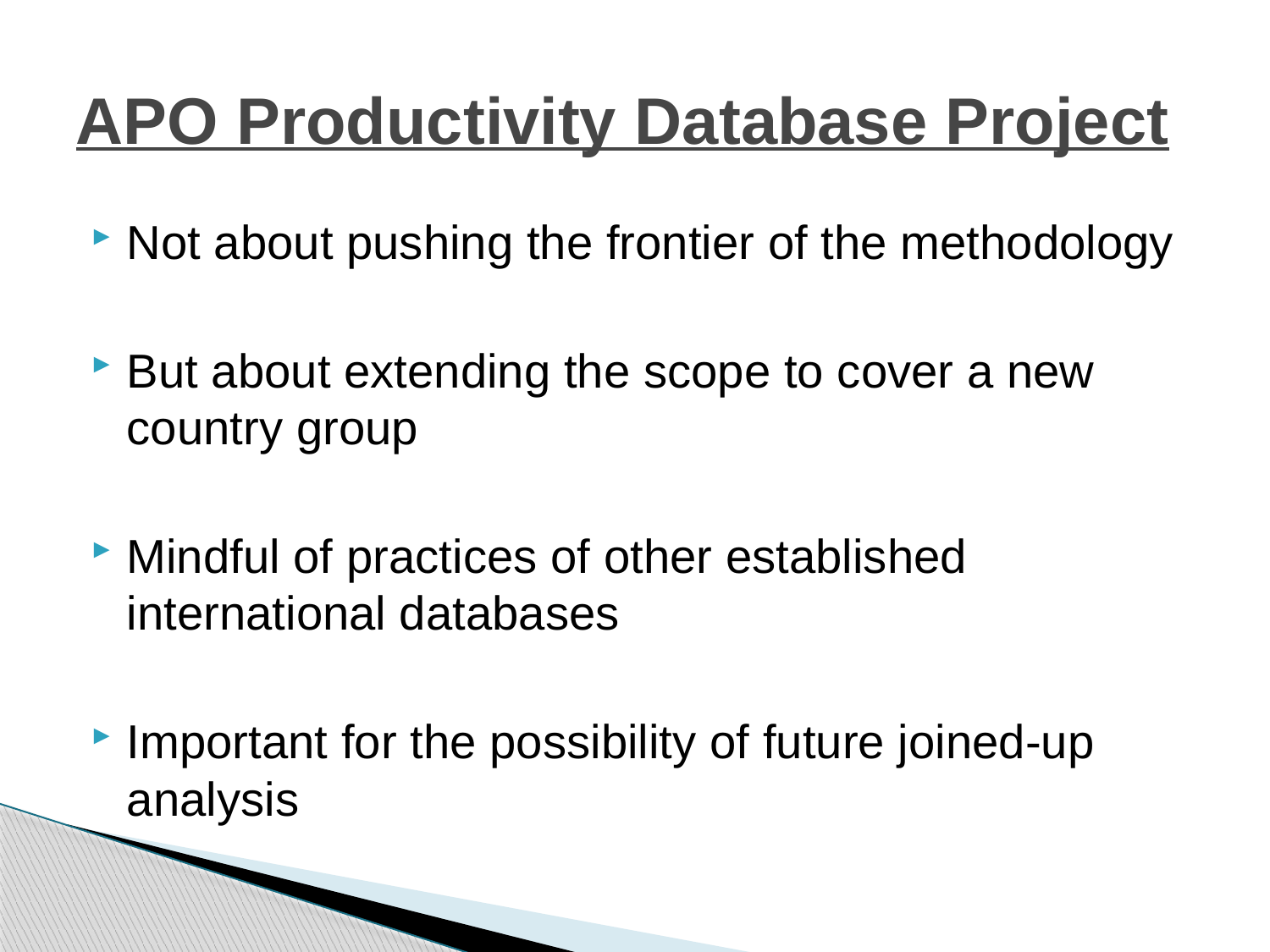

# APO Productivity Database Project
Not about pushing the frontier of the methodology

But about extending the scope to cover a new country group

Mindful of practices of other established international databases

Important for the possibility of future joined-up analysis